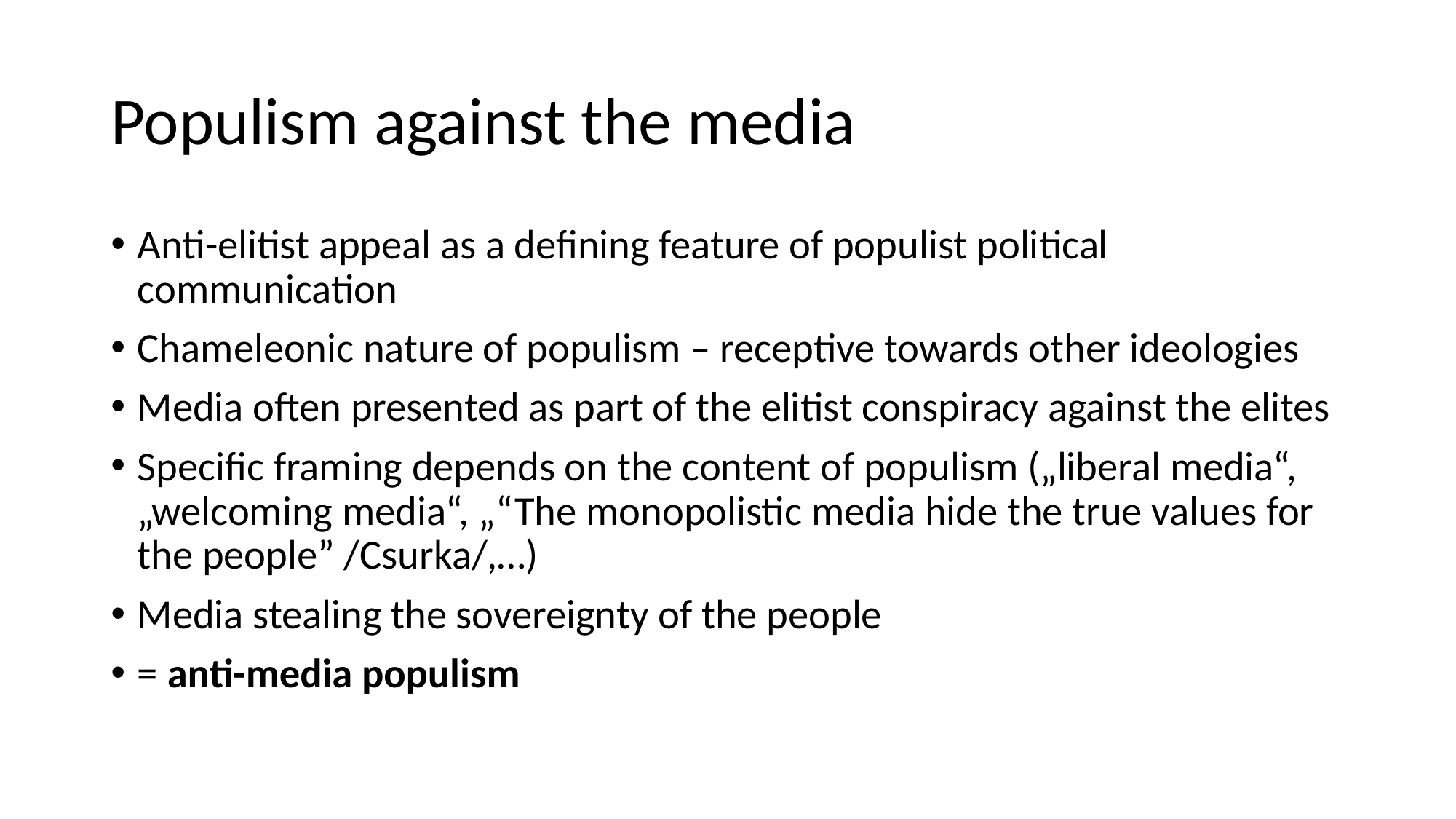

# Populism against the media
Anti-elitist appeal as a defining feature of populist political communication
Chameleonic nature of populism – receptive towards other ideologies
Media often presented as part of the elitist conspiracy against the elites
Specific framing depends on the content of populism („liberal media“, „welcoming media“, „“The monopolistic media hide the true values for the people” /Csurka/,…)
Media stealing the sovereignty of the people
= anti-media populism